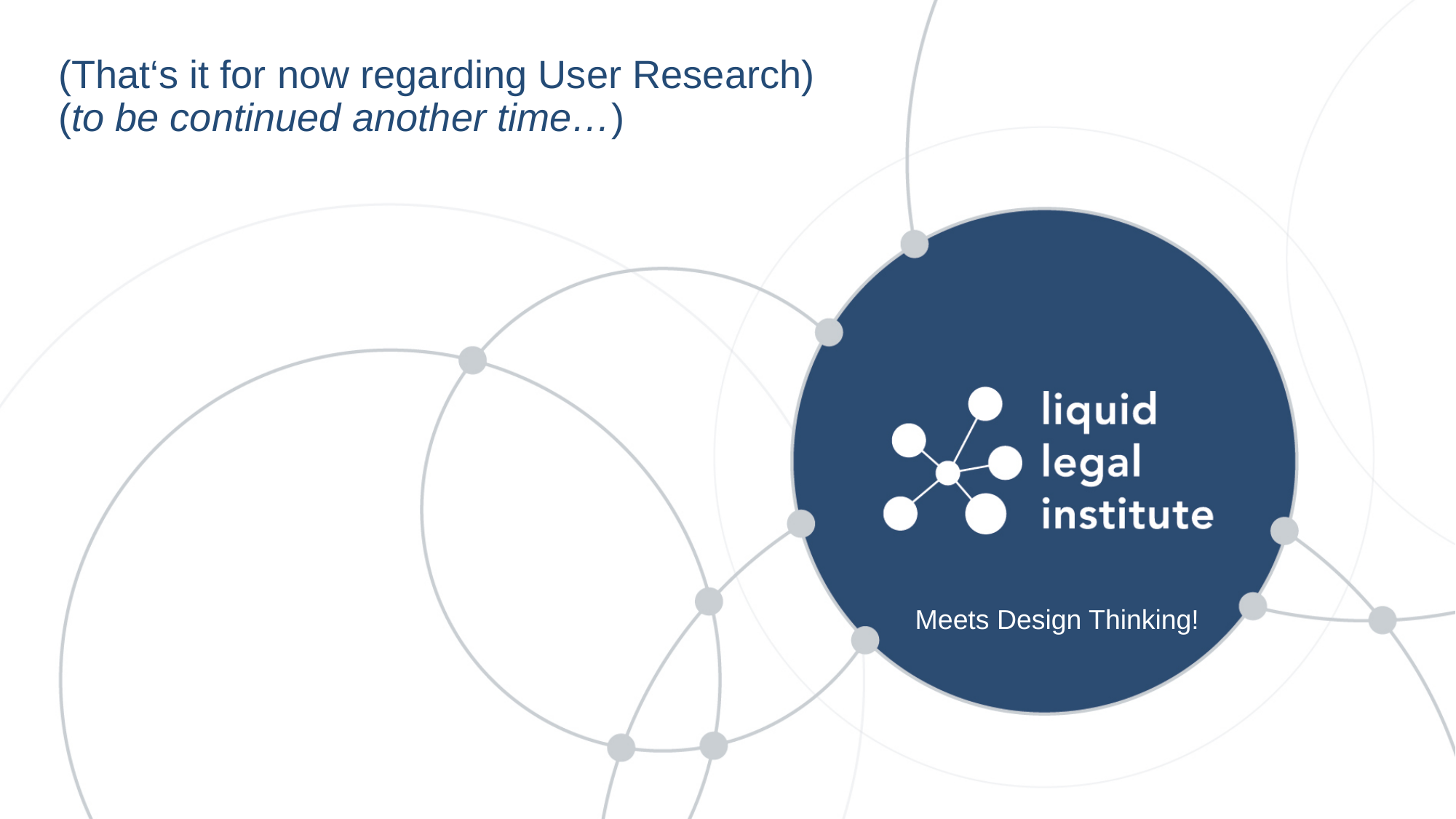

# (That‘s it for now regarding User Research) (to be continued another time…)

Meets Design Thinking!